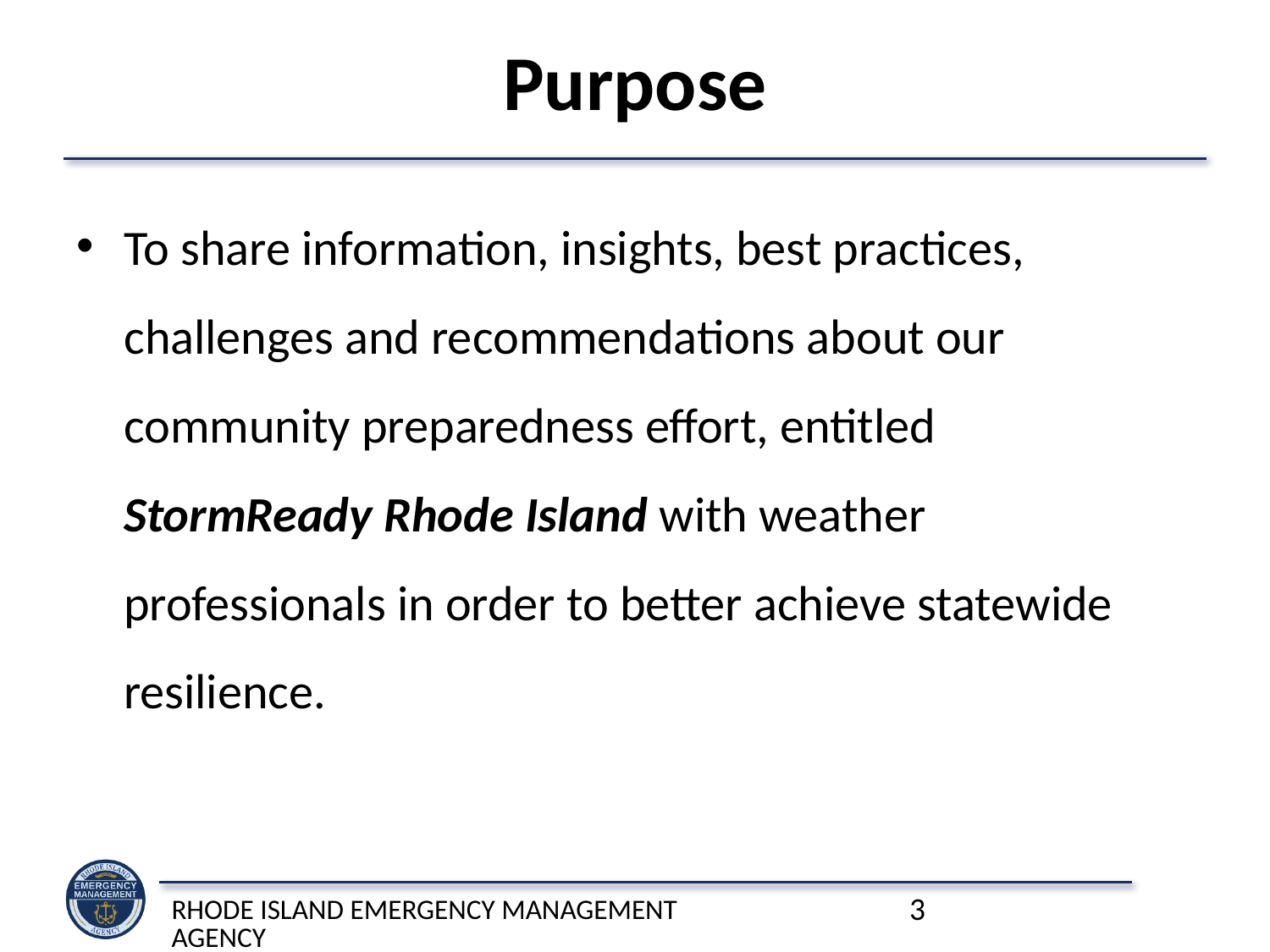

# Purpose
To share information, insights, best practices, challenges and recommendations about our community preparedness effort, entitled StormReady Rhode Island with weather professionals in order to better achieve statewide resilience.
Rhode Island Emergency Management Agency
3